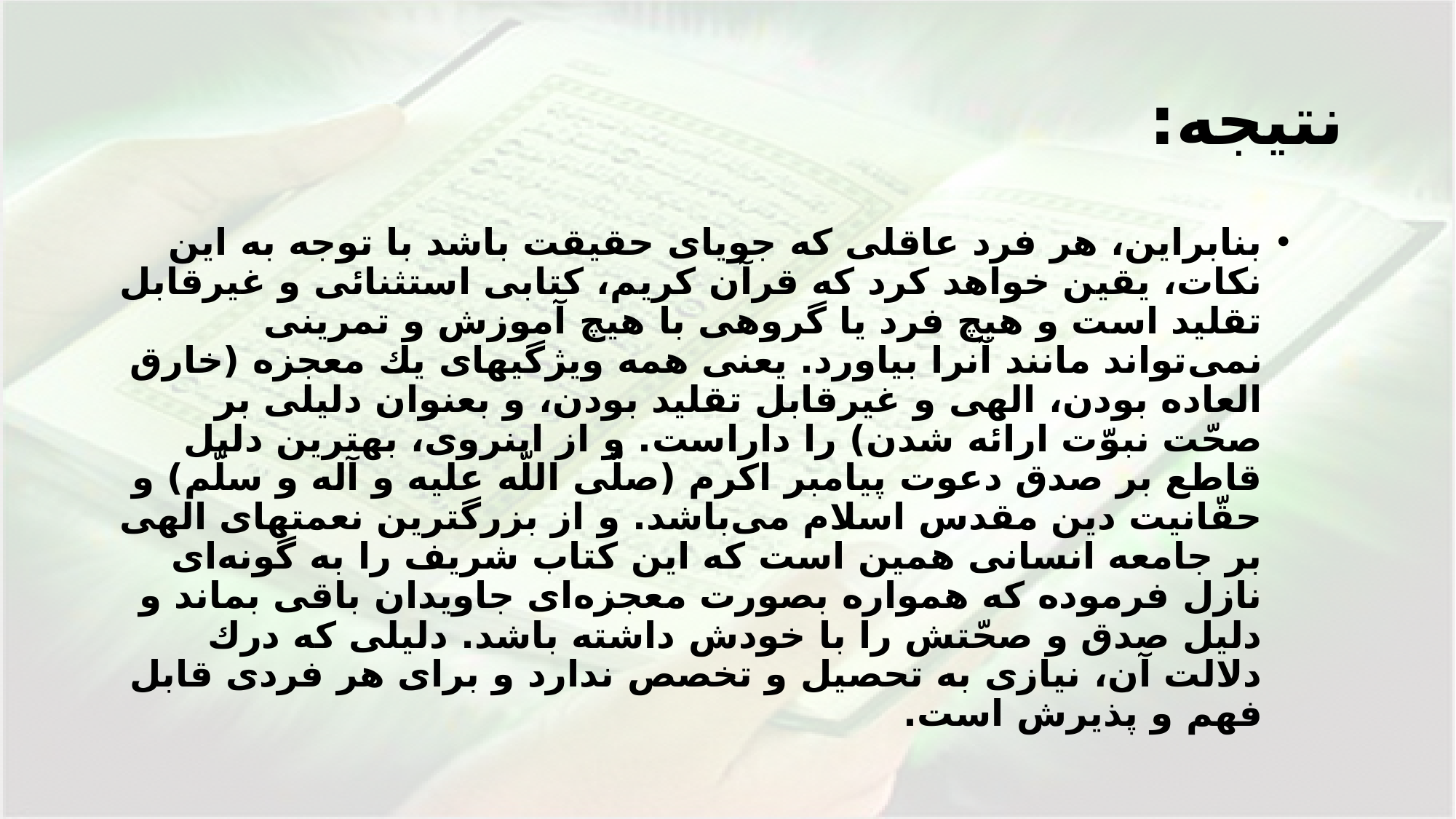

# نتیجه:
بنابراين، هر فرد عاقلى كه جوياى حقيقت باشد با توجه به اين نكات، يقين خواهد كرد كه قرآن كريم، كتابى استثنائى و غيرقابل تقليد است و هيچ فرد يا گروهى با هيچ آموزش و تمرينى نمى‌تواند مانند آنرا بياورد. يعنى همه ويژگيهاى يك معجزه (خارق العاده بودن، الهى و غيرقابل تقليد بودن، و بعنوان دليلى بر صحّت نبوّت ارائه شدن) را داراست. و از اينروى، بهترين دليل قاطع بر صدق دعوت پيامبر اكرم (صلّى اللّه عليه و آله و سلّم) و حقّانيت دين مقدس اسلام مى‌باشد. و از بزرگترين نعمتهاى الهى بر جامعه انسانى همين است كه اين كتاب شريف را به گونه‌اى نازل فرموده كه همواره بصورت معجزه‌اى جاويدان باقى بماند و دليل صدق و صحّتش را با خودش داشته باشد. دليلى كه درك دلالت آن، نيازى به تحصيل و تخصص ندارد و براى هر فردى قابل فهم و پذيرش است.